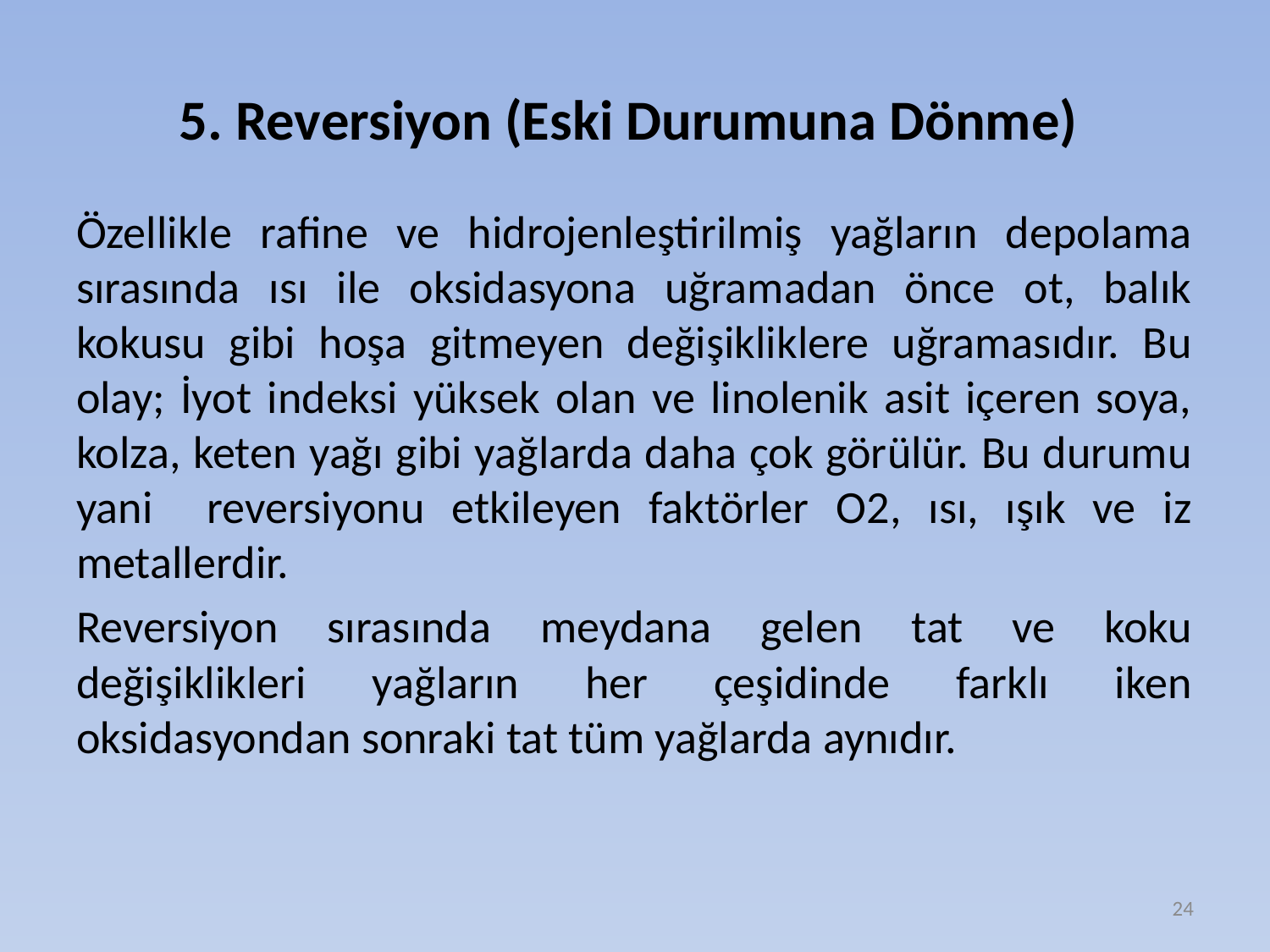

# 5. Reversiyon (Eski Durumuna Dönme)
Özellikle rafine ve hidrojenleştirilmiş yağların depolama sırasında ısı ile oksidasyona uğramadan önce ot, balık kokusu gibi hoşa gitmeyen değişikliklere uğramasıdır. Bu olay; İyot indeksi yüksek olan ve linolenik asit içeren soya, kolza, keten yağı gibi yağlarda daha çok görülür. Bu durumu yani  reversiyonu etkileyen faktörler O2, ısı, ışık ve iz metallerdir.
Reversiyon sırasında meydana gelen tat ve koku değişiklikleri yağların her çeşidinde farklı iken oksidasyondan sonraki tat tüm yağlarda aynıdır.

24